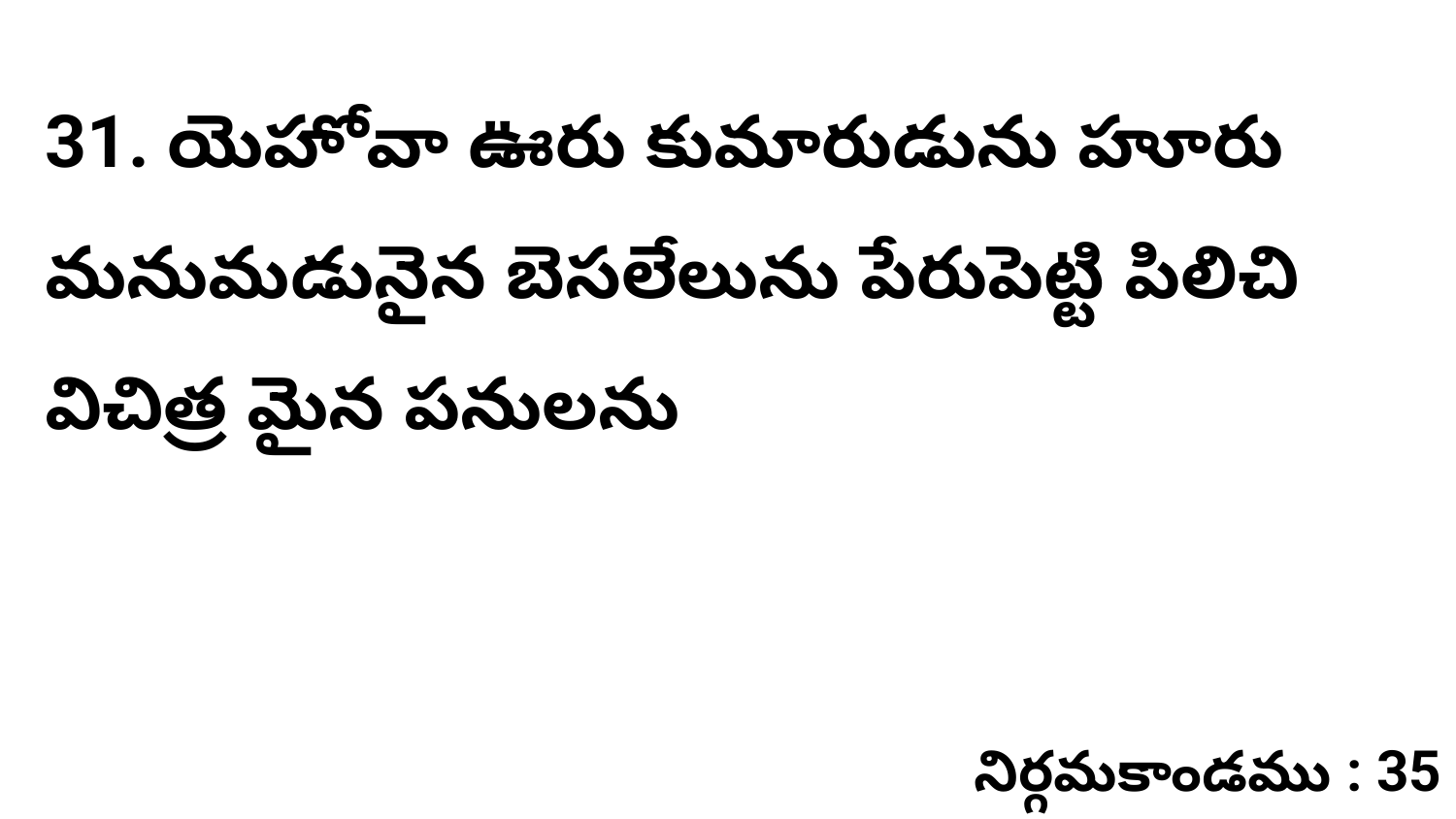

31. యెహోవా ఊరు కుమారుడును హూరు మనుమడునైన బెసలేలును పేరుపెట్టి పిలిచి విచిత్ర మైన పనులను
నిర్గమకాండము : 35